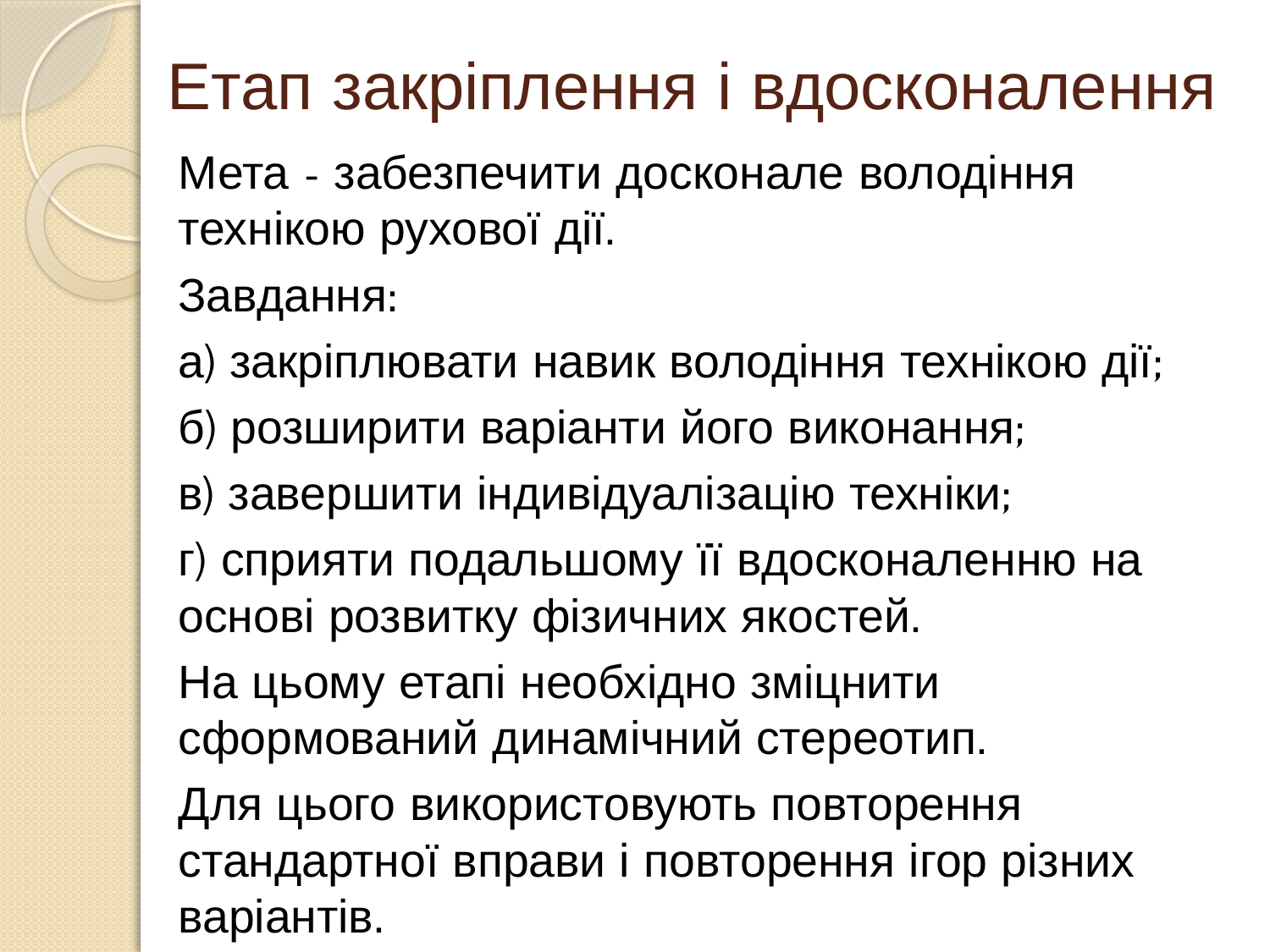

# Етап закріплення і вдосконалення
Мета - забезпечити досконале володіння технікою рухової дії.
Завдання:
а) закріплювати навик володіння технікою дії;
б) розширити варіанти його виконання;
в) завершити індивідуалізацію техніки;
г) сприяти подальшому її вдосконаленню на основі розвитку фізичних якостей.
На цьому етапі необхідно зміцнити сформований динамічний стереотип.
Для цього використовують повторення стандартної вправи і повторення ігор різних варіантів.